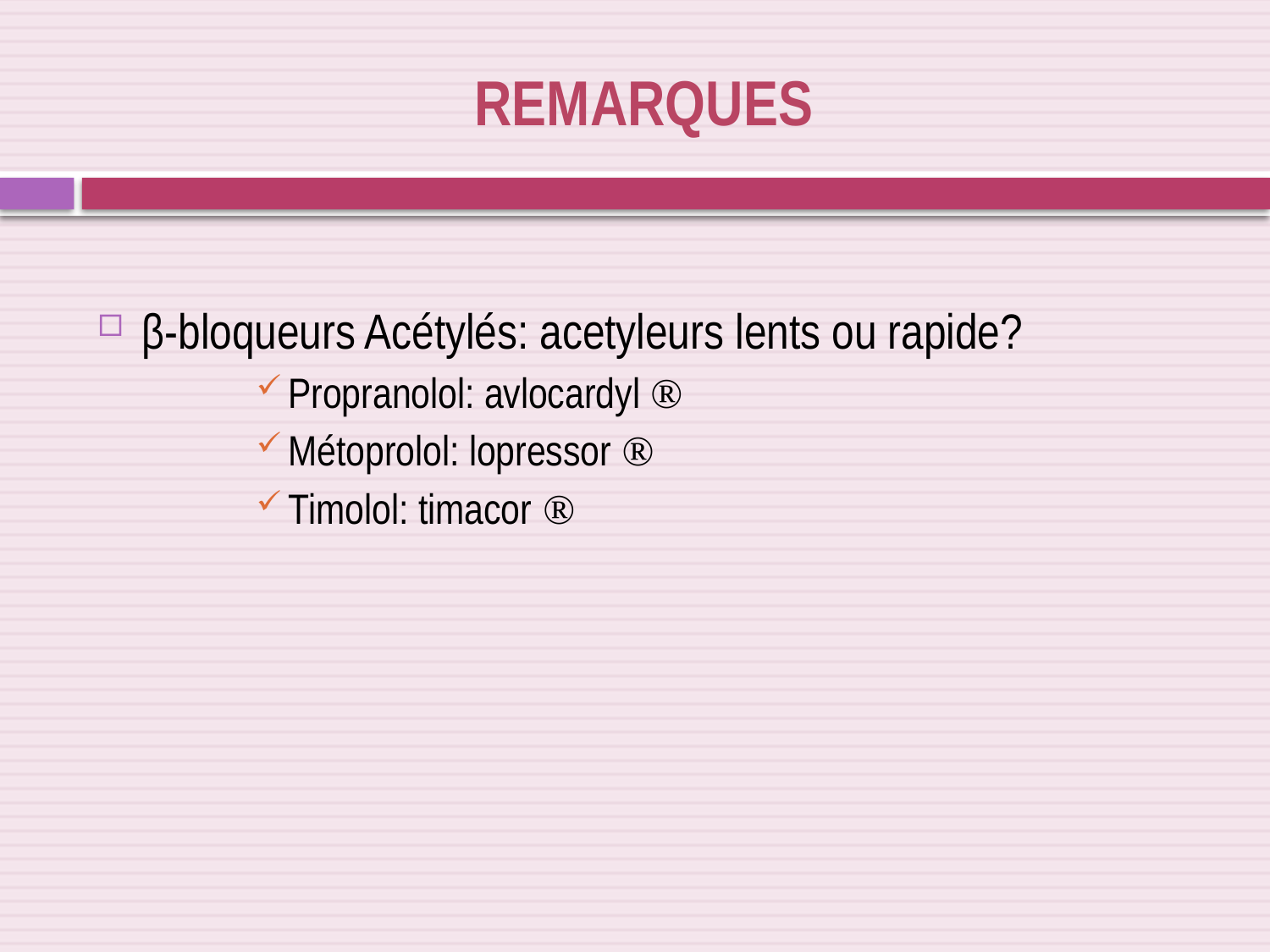

# Remarques

β-bloqueurs Acétylés: acetyleurs lents ou rapide?
Propranolol: avlocardyl ®
Métoprolol: lopressor ®
Timolol: timacor ®